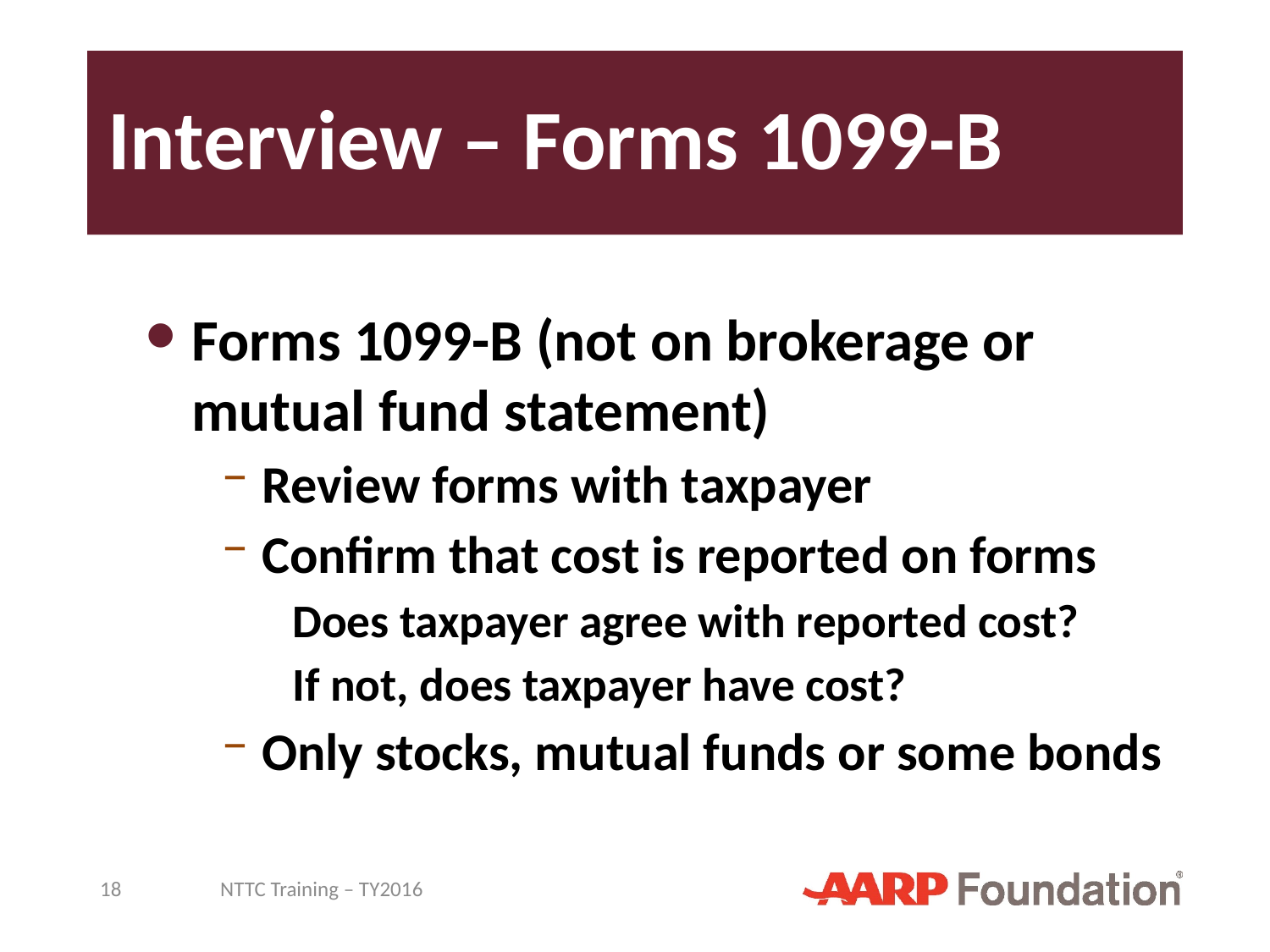

# Interview – Forms 1099-B
Forms 1099-B (not on brokerage or mutual fund statement)
Review forms with taxpayer
Confirm that cost is reported on forms
Does taxpayer agree with reported cost?
If not, does taxpayer have cost?
Only stocks, mutual funds or some bonds

18
NTTC Training – TY2016